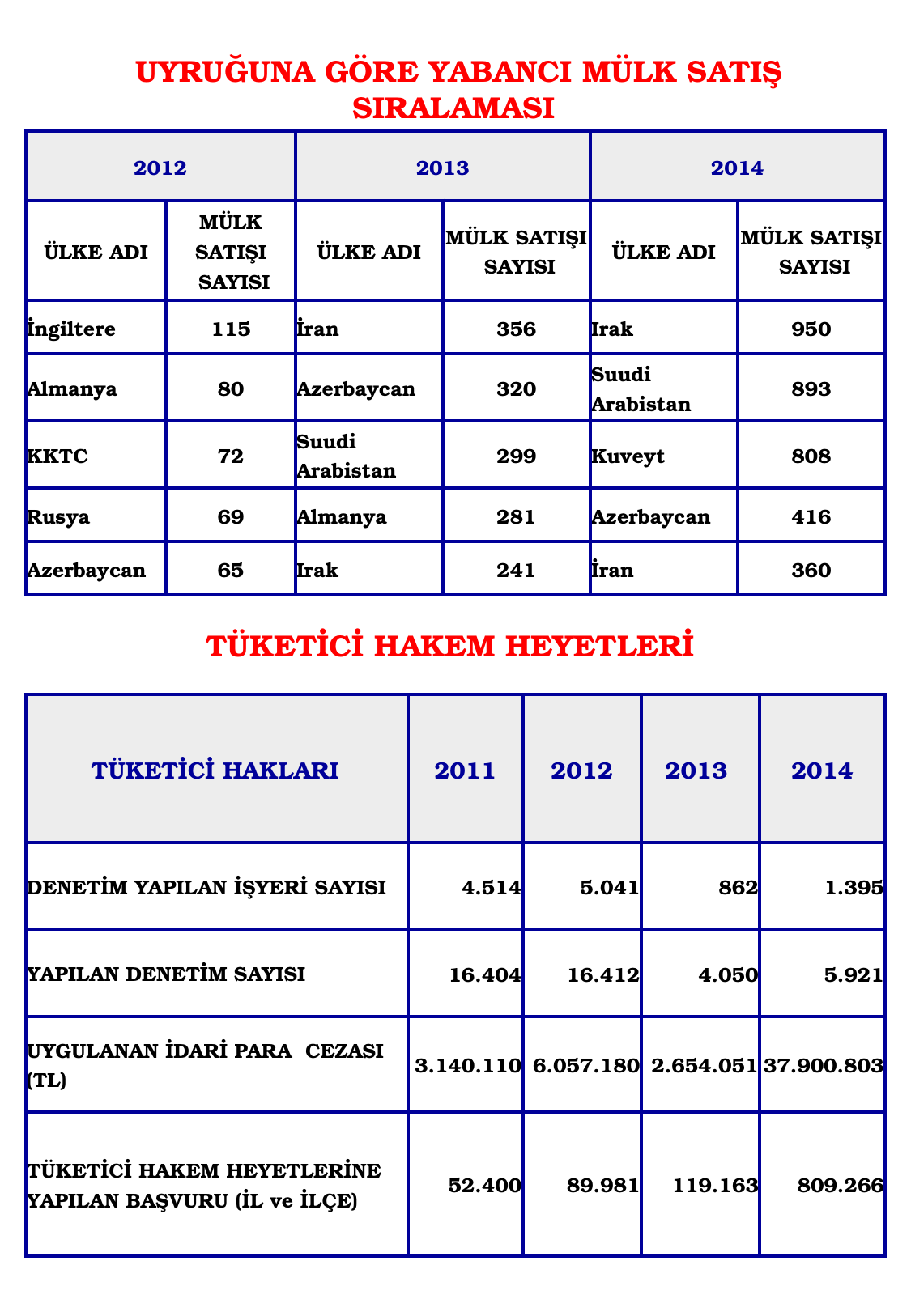

UYRUĞUNA GÖRE YABANCI MÜLK SATIŞ SIRALAMASI
| 2012 |  | 2013 |  | 2014 |  |
| --- | --- | --- | --- | --- | --- |
| ÜLKE ADI | MÜLK SATIŞI SAYISI | ÜLKE ADI | MÜLK SATIŞI SAYISI | ÜLKE ADI | MÜLK SATIŞI SAYISI |
| İngiltere | 115 | İran | 356 | Irak | 950 |
| Almanya | 80 | Azerbaycan | 320 | Suudi Arabistan | 893 |
| KKTC | 72 | Suudi Arabistan | 299 | Kuveyt | 808 |
| Rusya | 69 | Almanya | 281 | Azerbaycan | 416 |
| Azerbaycan | 65 | Irak | 241 | İran | 360 |
TÜKETİCİ HAKEM HEYETLERİ
| TÜKETİCİ HAKLARI | 2011 | 2012 | 2013 | 2014 |
| --- | --- | --- | --- | --- |
| DENETİM YAPILAN İŞYERİ SAYISI | 4.514 | 5.041 | 862 | 1.395 |
| YAPILAN DENETİM SAYISI | 16.404 | 16.412 | 4.050 | 5.921 |
| UYGULANAN İDARİ PARA CEZASI (TL) | 3.140.110 | 6.057.180 | 2.654.051 | 37.900.803 |
| TÜKETİCİ HAKEM HEYETLERİNE YAPILAN BAŞVURU (İL ve İLÇE) | 52.400 | 89.981 | 119.163 | 809.266 |